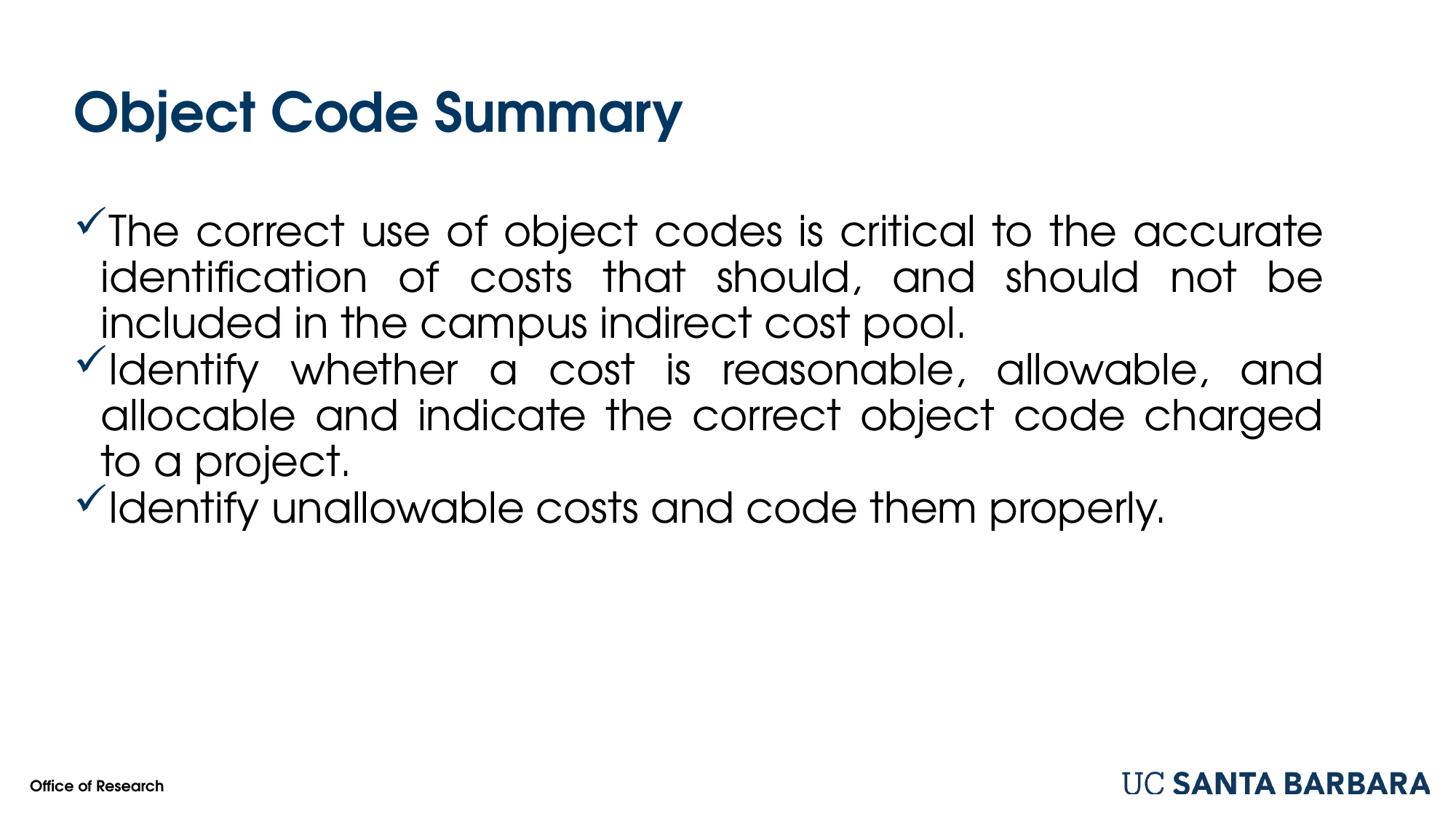

# Object Code Summary
The correct use of object codes is critical to the accurate identification of costs that should, and should not be included in the campus indirect cost pool.
Identify whether a cost is reasonable, allowable, and allocable and indicate the correct object code charged to a project.
Identify unallowable costs and code them properly.